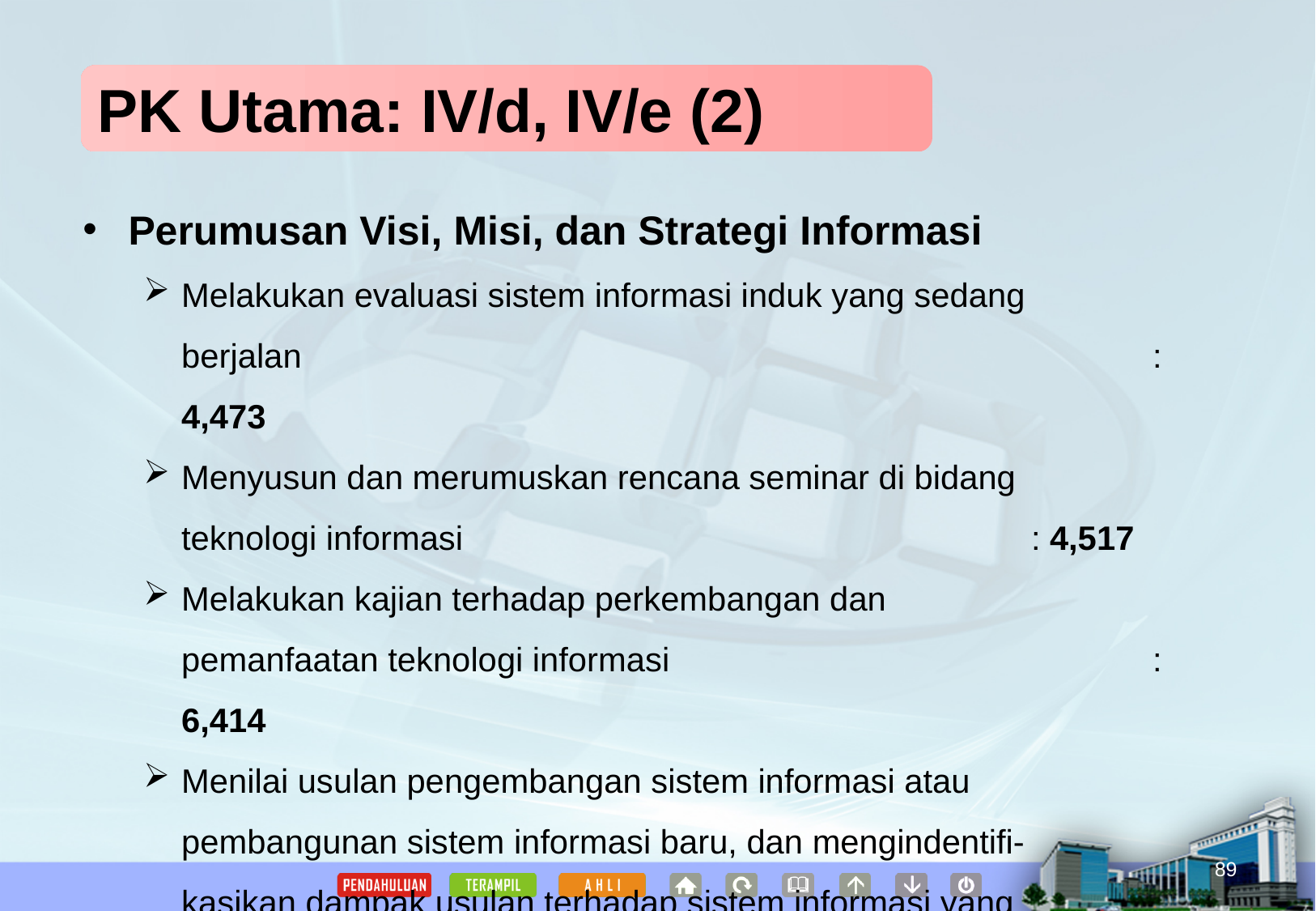

PK Utama: IV/d, IV/e (2)
Perumusan Visi, Misi, dan Strategi Informasi
Melakukan evaluasi sistem informasi induk yang sedang
	berjalan 							: 4,473
Menyusun dan merumuskan rencana seminar di bidang
	teknologi informasi 					: 4,517
Melakukan kajian terhadap perkembangan dan
	pemanfaatan teknologi informasi 				: 6,414
Menilai usulan pengembangan sistem informasi atau pembangunan sistem informasi baru, dan mengindentifi-
	kasikan dampak usulan terhadap sistem informasi yang
	ada, terutama terhadap sumber daya 			: 3,065
89